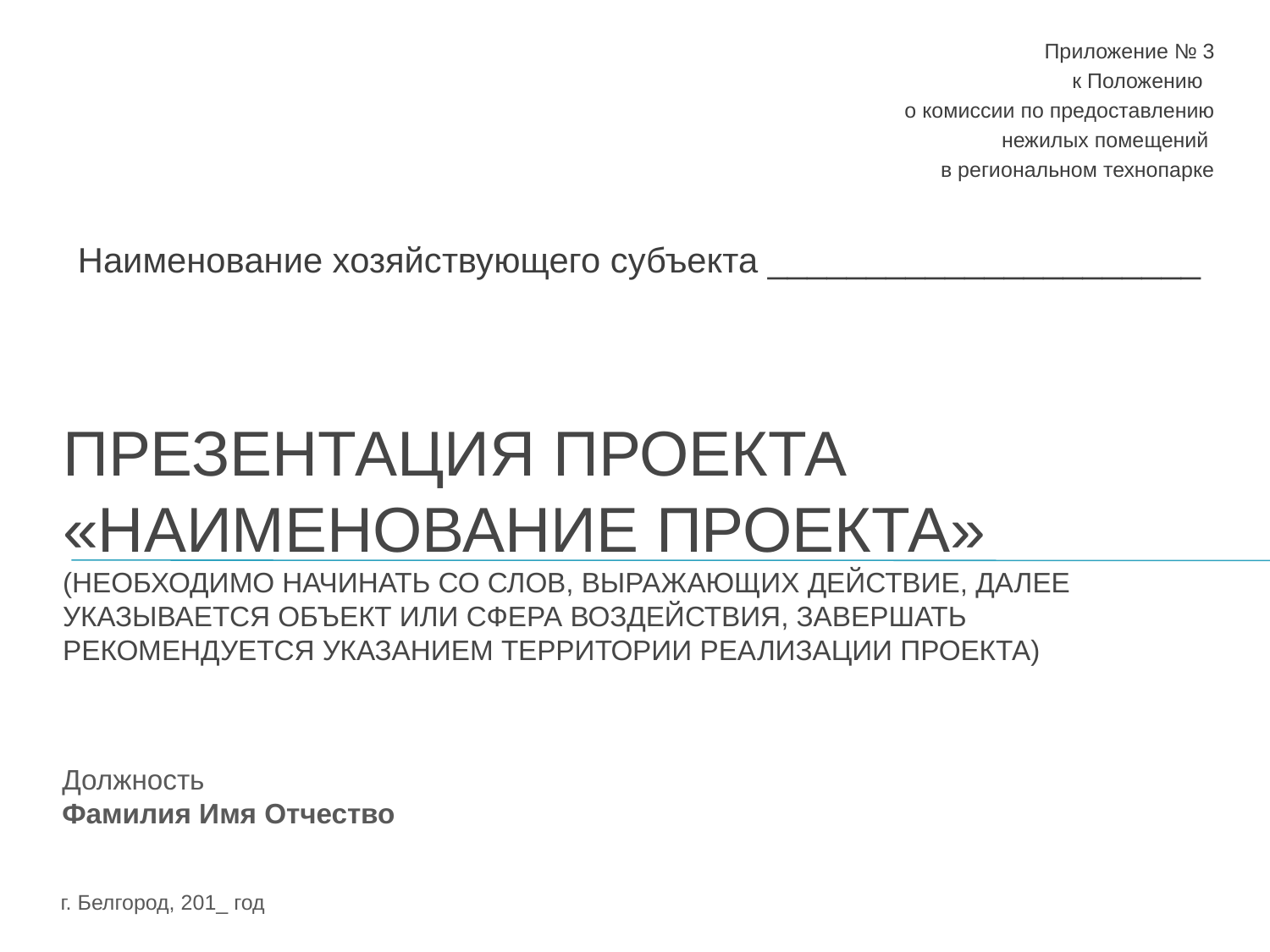

Приложение № 3
к Положению
о комиссии по предоставлению
нежилых помещений
в региональном технопарке

Наименование хозяйствующего субъекта ______________________

# Презентация проекта «Наименование проекта» (необходимо начинать со слов, выражающих действие, далее указывается объект или сфера воздействия, завершать рекомендуется указанием территории реализации проекта)
Должность
Фамилия Имя Отчество
г. Белгород, 201_ год